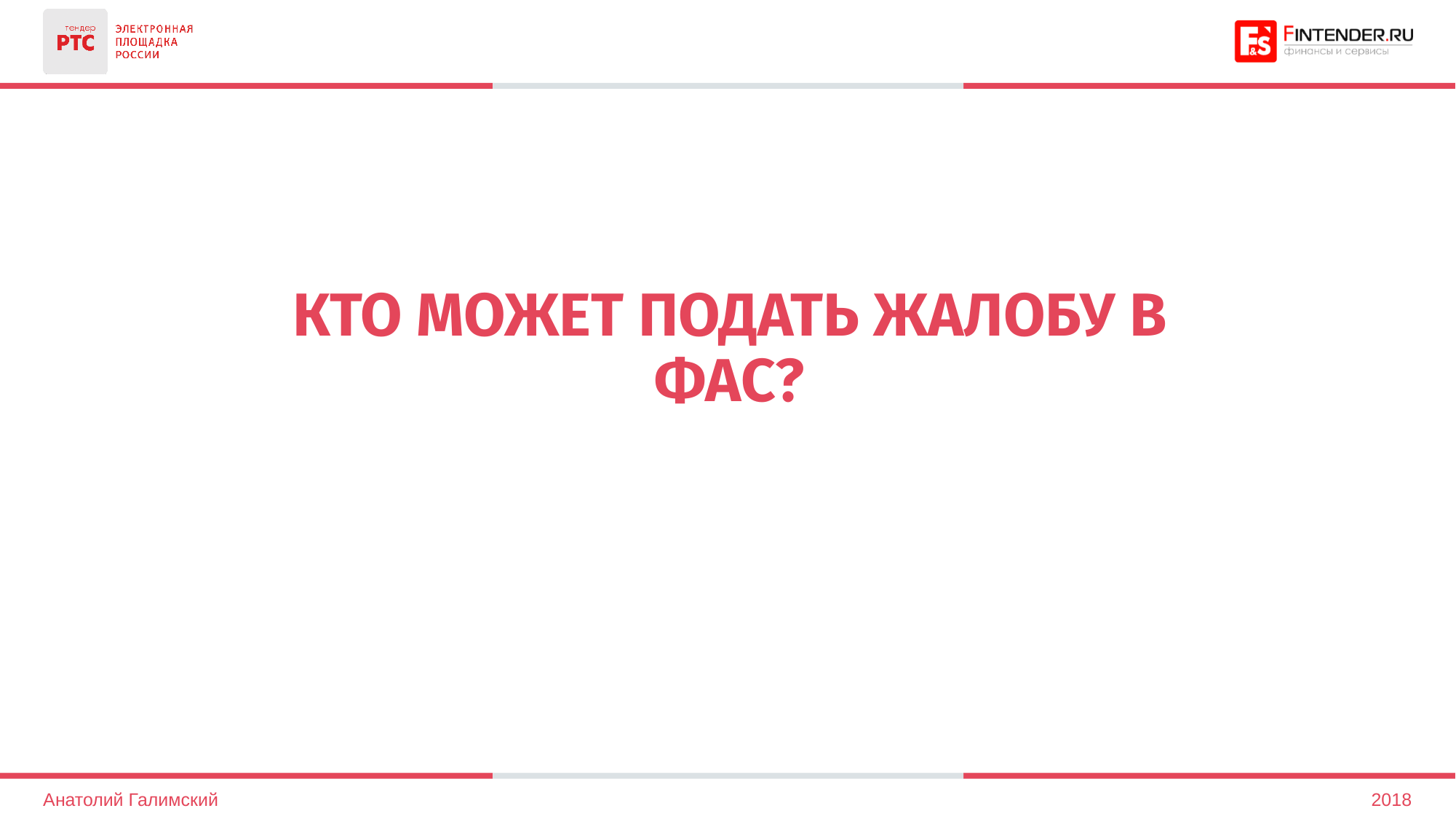

Кто может подать жалобу в фАС?
2018
Анатолий Галимский